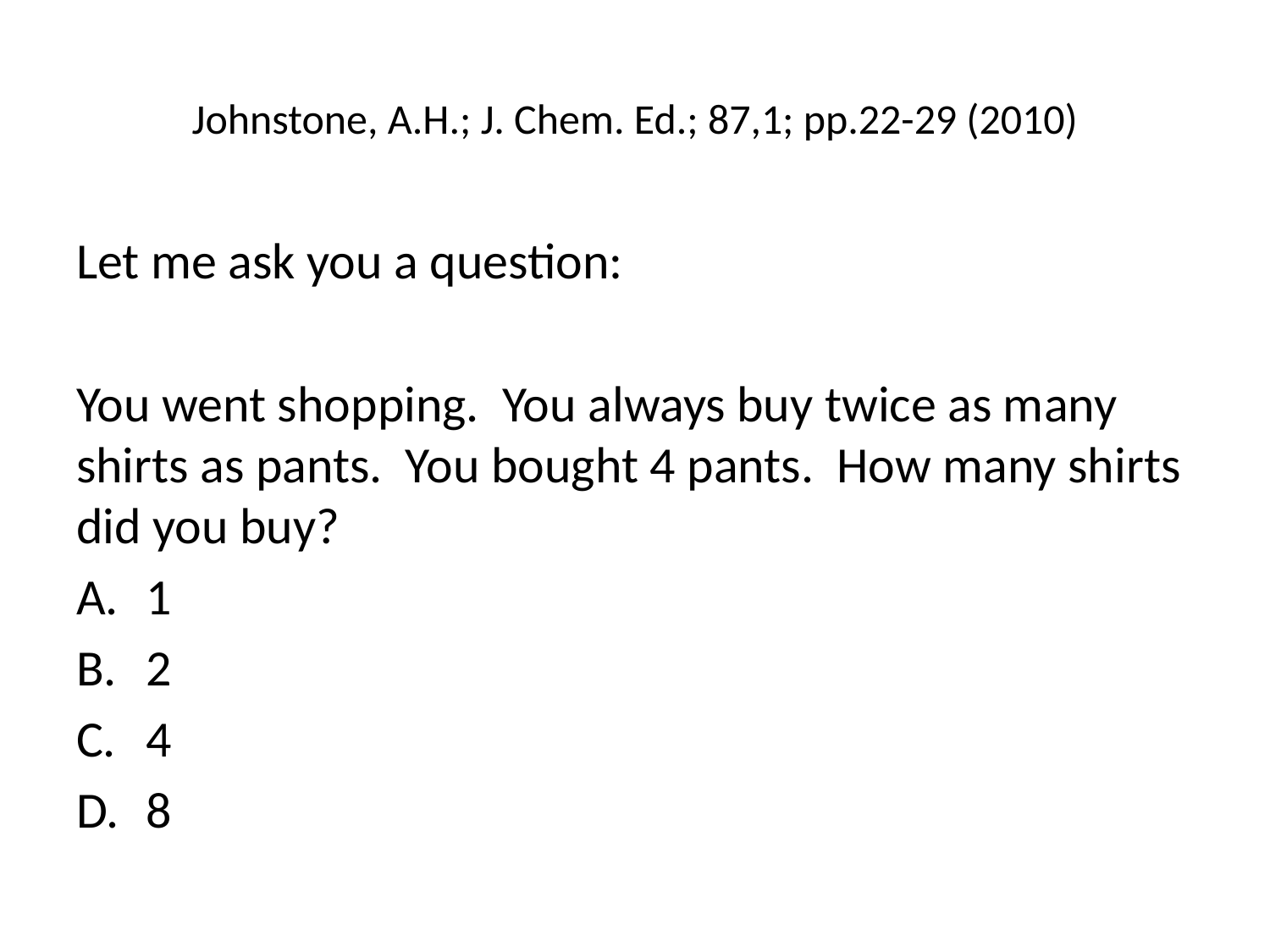

# Johnstone, A.H.; J. Chem. Ed.; 87,1; pp.22-29 (2010)
Let me ask you a question:

You went shopping.  You always buy twice as many shirts as pants.  You bought 4 pants.  How many shirts did you buy?
1
2
4
8